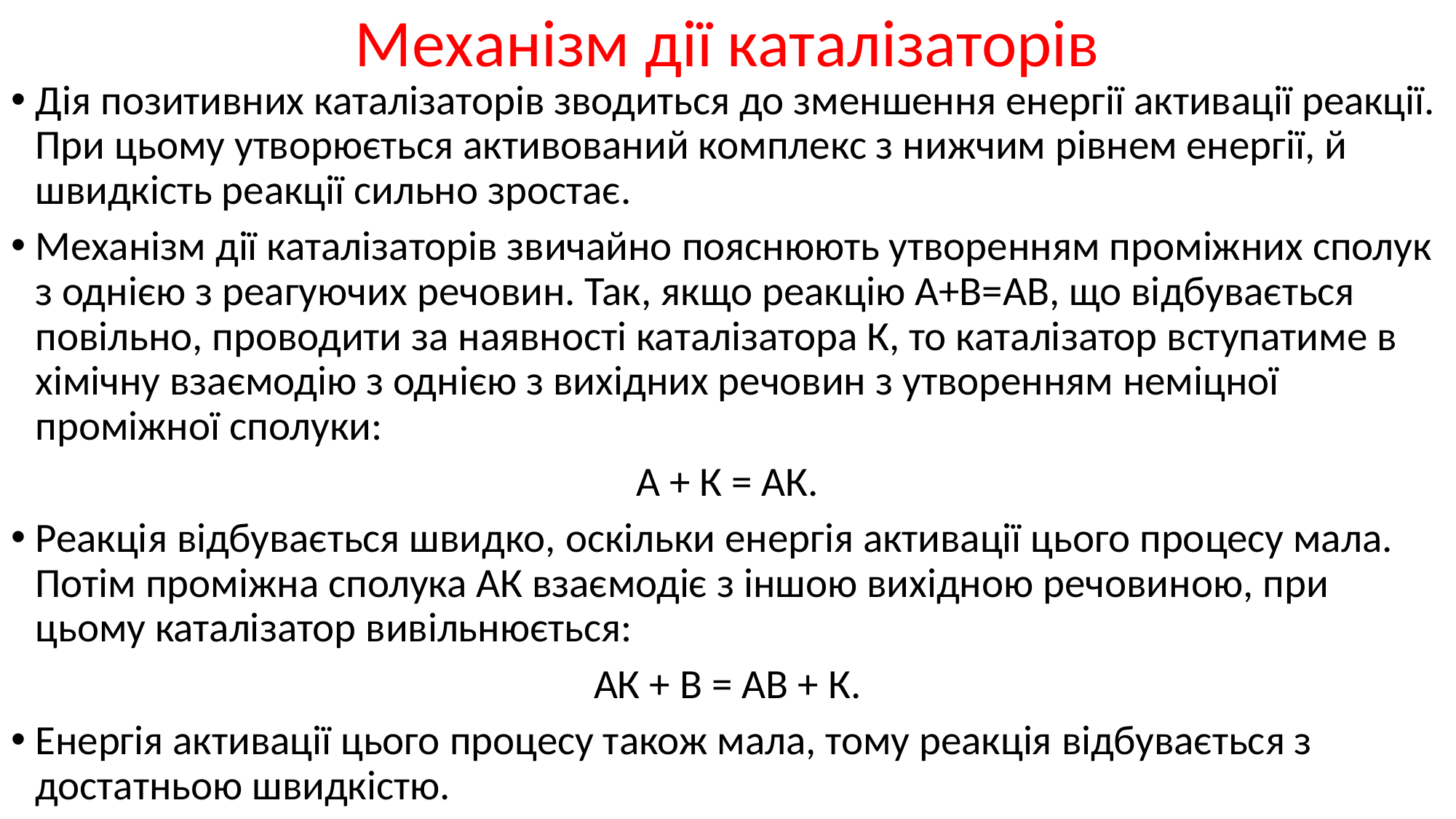

Механізм дії каталізаторів
Дія позитивних каталізаторів зводиться до зменшення енергії активації реакції. При цьому утворюється активований комплекс з нижчим рівнем енергії, й швидкість реакції сильно зростає.
Механізм дії каталізаторів звичайно пояснюють утворенням проміжних сполук з однією з реагуючих речовин. Так, якщо реакцію А+В=АВ, що відбувається повільно, проводити за наявності каталізатора К, то каталізатор вступатиме в хімічну взаємодію з однією з вихідних речовин з утворенням неміцної проміжної сполуки:
А + К = АК.
Реакція відбувається швидко, оскільки енергія активації цього процесу мала. Потім проміжна сполука АК взаємодіє з іншою вихідною речовиною, при цьому каталізатор вивільнюється:
АК + В = АВ + К.
Енергія активації цього процесу також мала, тому реакція відбувається з достатньою швидкістю.